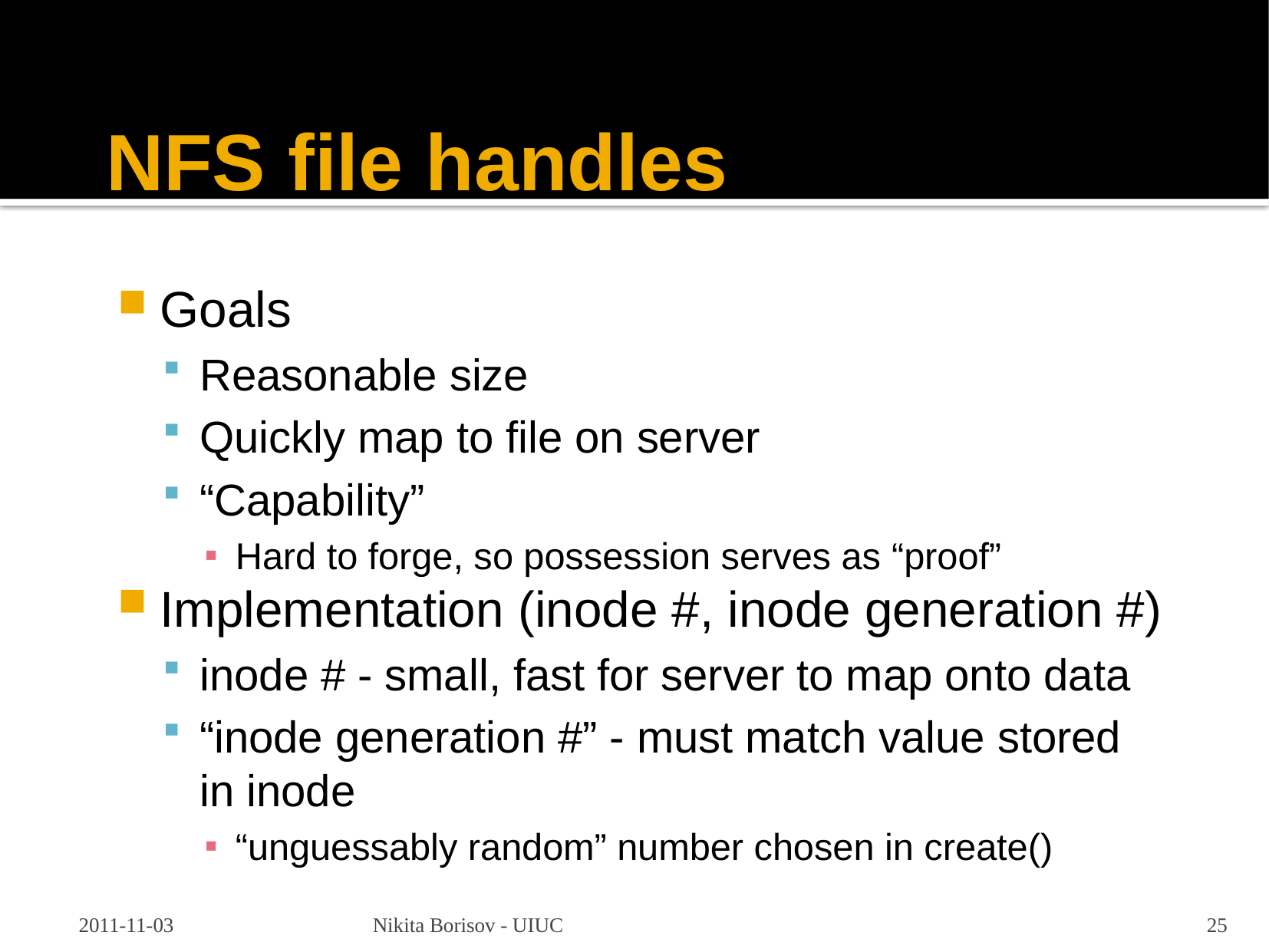

# NFS file handles
Goals
Reasonable size
Quickly map to file on server
“Capability”
Hard to forge, so possession serves as “proof”
Implementation (inode #, inode generation #)
inode # - small, fast for server to map onto data
“inode generation #” - must match value stored in inode
“unguessably random” number chosen in create()
2011-11-03
Nikita Borisov - UIUC
25